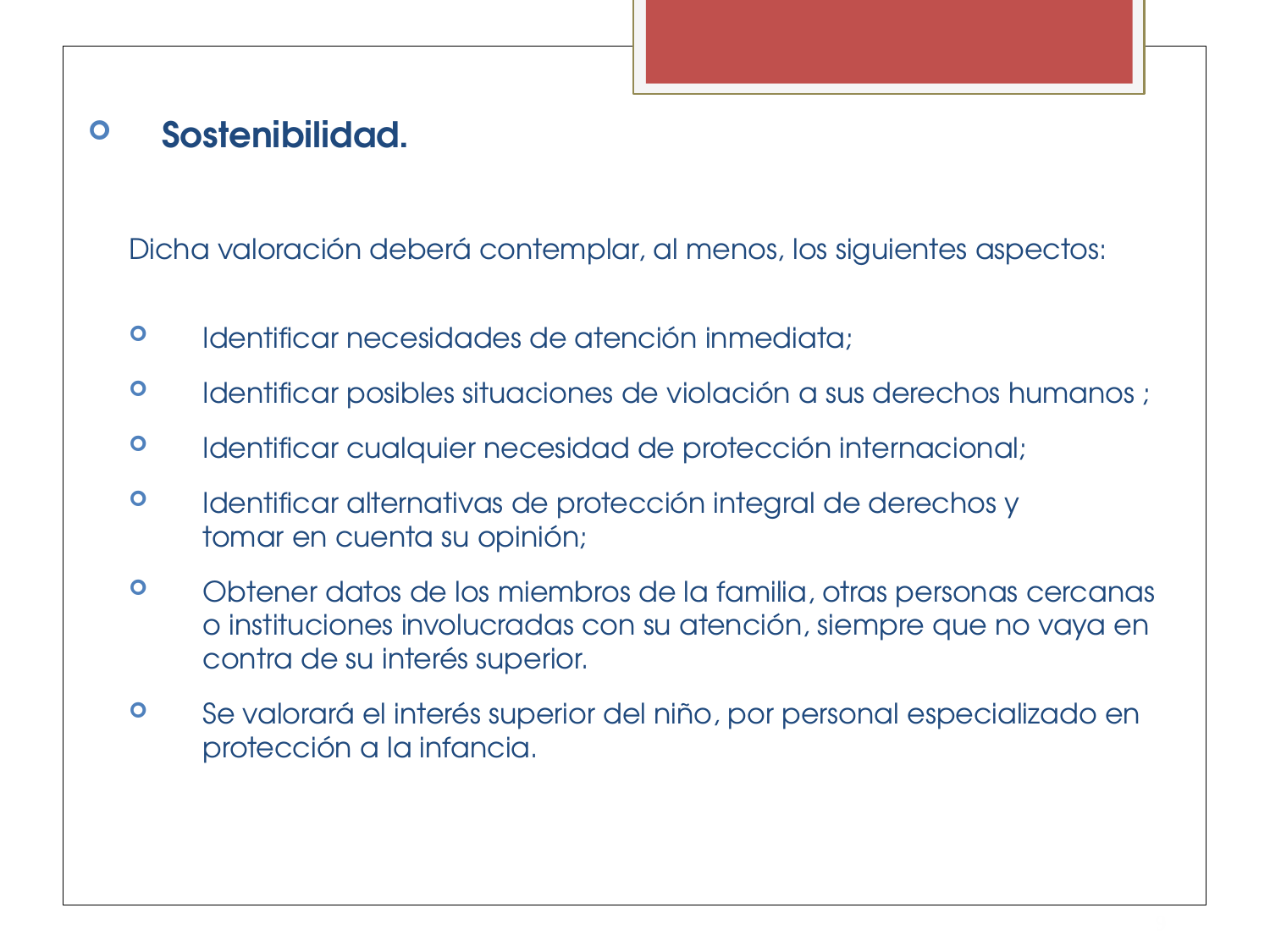

Sostenibilidad.

Dicha valoración deberá contemplar, al menos, los siguientes aspectos:
Identificar necesidades de atención inmediata;
Identificar posibles situaciones de violación a sus derechos humanos ;
Identificar cualquier necesidad de protección internacional;
Identificar alternativas de protección integral de derechos y
tomar en cuenta su opinión;
Obtener datos de los miembros de la familia, otras personas cercanas o instituciones involucradas con su atención, siempre que no vaya en contra de su interés superior.
Se valorará el interés superior del niño, por personal especializado en protección a la infancia.

9